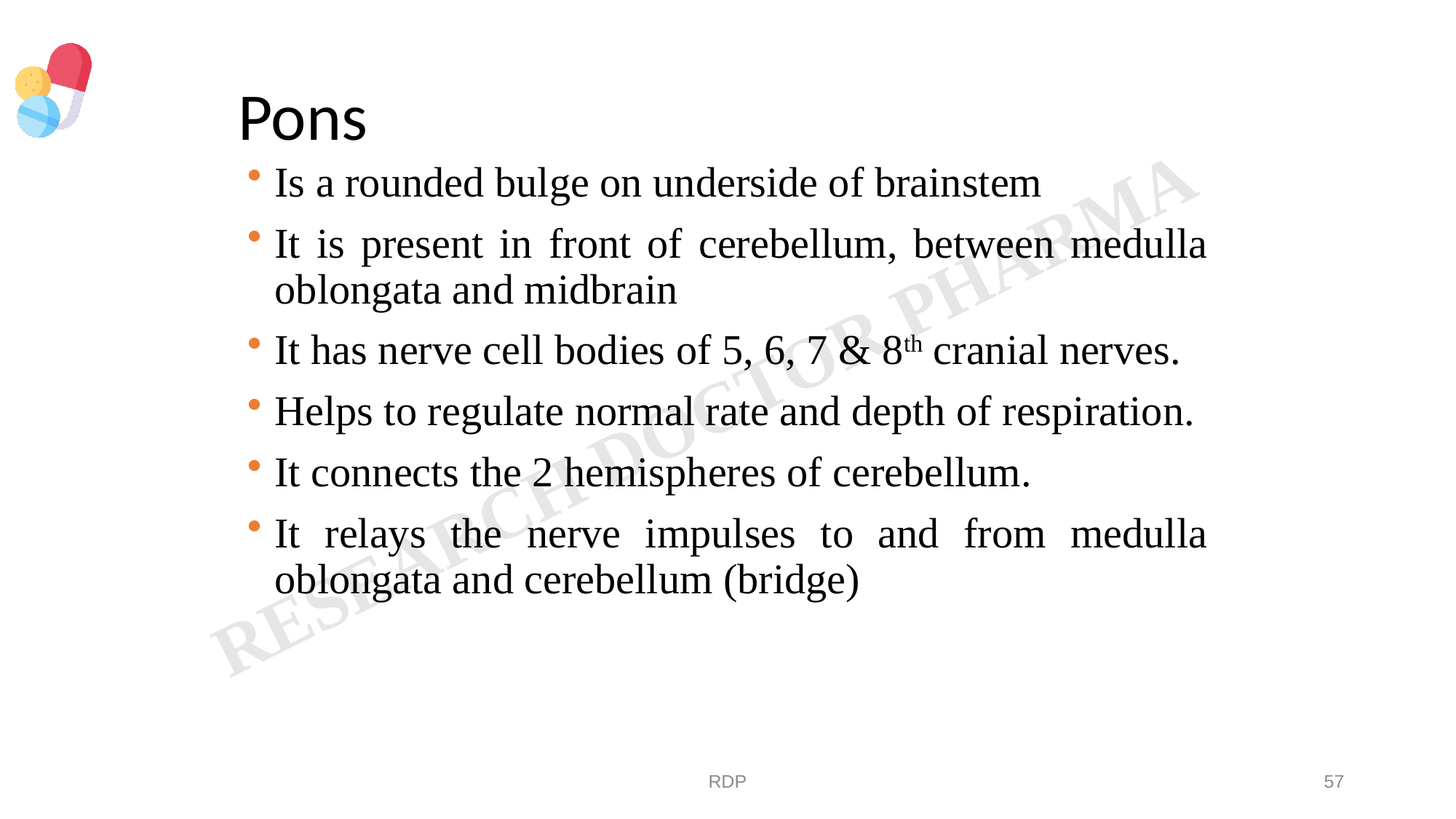

# Pons
Is a rounded bulge on underside of brainstem
It is present in front of cerebellum, between medulla oblongata and midbrain
It has nerve cell bodies of 5, 6, 7 & 8th cranial nerves.
Helps to regulate normal rate and depth of respiration.
It connects the 2 hemispheres of cerebellum.
It relays the nerve impulses to and from medulla oblongata and cerebellum (bridge)

RDP
57